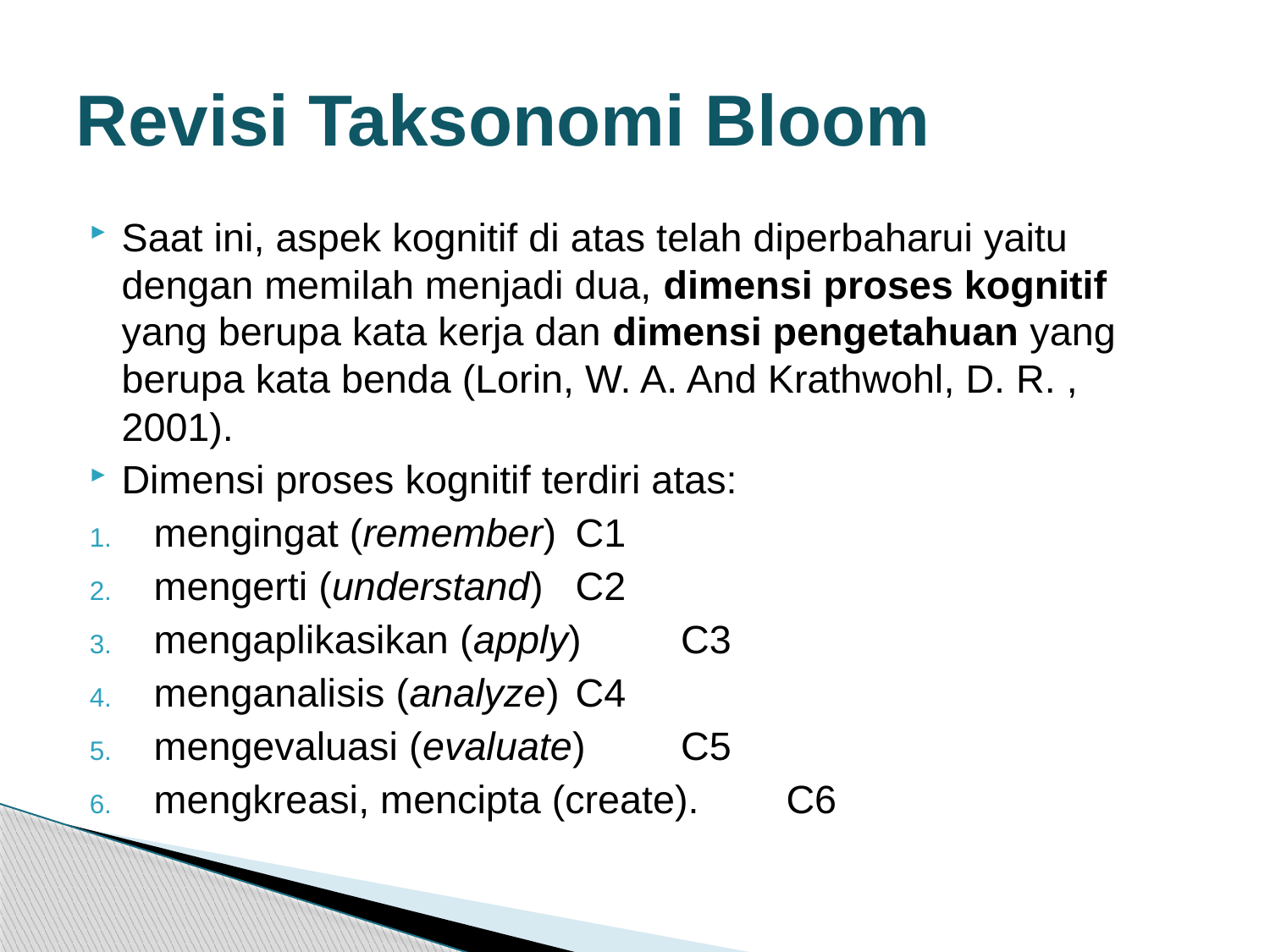

# Revisi Taksonomi Bloom
Saat ini, aspek kognitif di atas telah diperbaharui yaitu dengan memilah menjadi dua, dimensi proses kognitif yang berupa kata kerja dan dimensi pengetahuan yang berupa kata benda (Lorin, W. A. And Krathwohl, D. R. , 2001).
Dimensi proses kognitif terdiri atas:
mengingat (remember)			C1
mengerti (understand)			C2
mengaplikasikan (apply)			C3
menganalisis (analyze) 			C4
mengevaluasi (evaluate)			C5
mengkreasi, mencipta (create).		C6